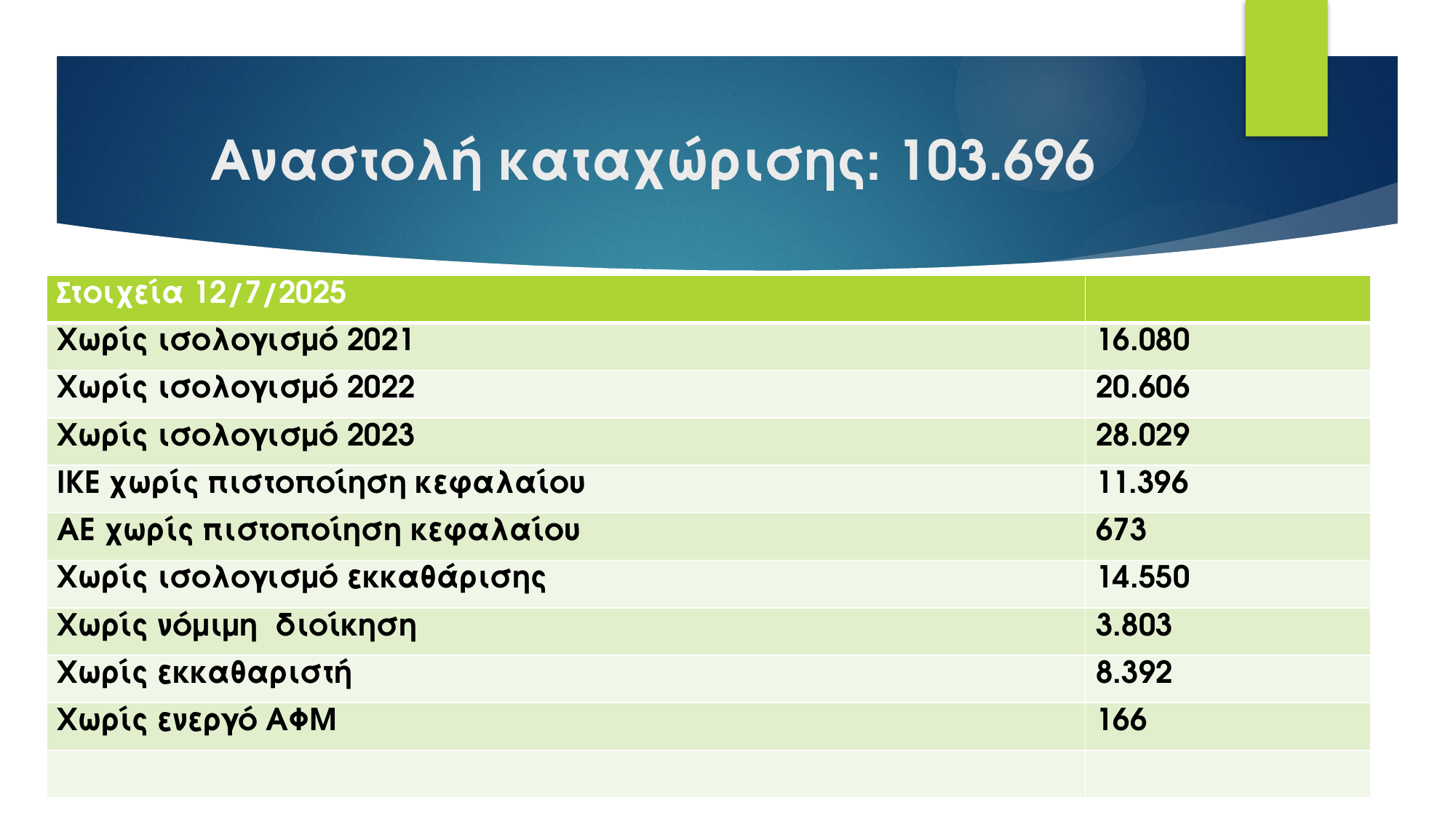

# Αναστολή καταχώρισης: 103.696
| Στοιχεία 12/7/2025 |  |
| --- | --- |
| Χωρίς ισολογισμό 2021 | 16.080 |
| Χωρίς ισολογισμό 2022 | 20.606 |
| Χωρίς ισολογισμό 2023 | 28.029 |
| ΙΚΕ χωρίς πιστοποίηση κεφαλαίου | 11.396 |
| ΑΕ χωρίς πιστοποίηση κεφαλαίου | 673 |
| Χωρίς ισολογισμό εκκαθάρισης | 14.550 |
| Χωρίς νόμιμη διοίκηση | 3.803 |
| Χωρίς εκκαθαριστή | 8.392 |
| Χωρίς ενεργό ΑΦΜ | 166 |
|  |  |